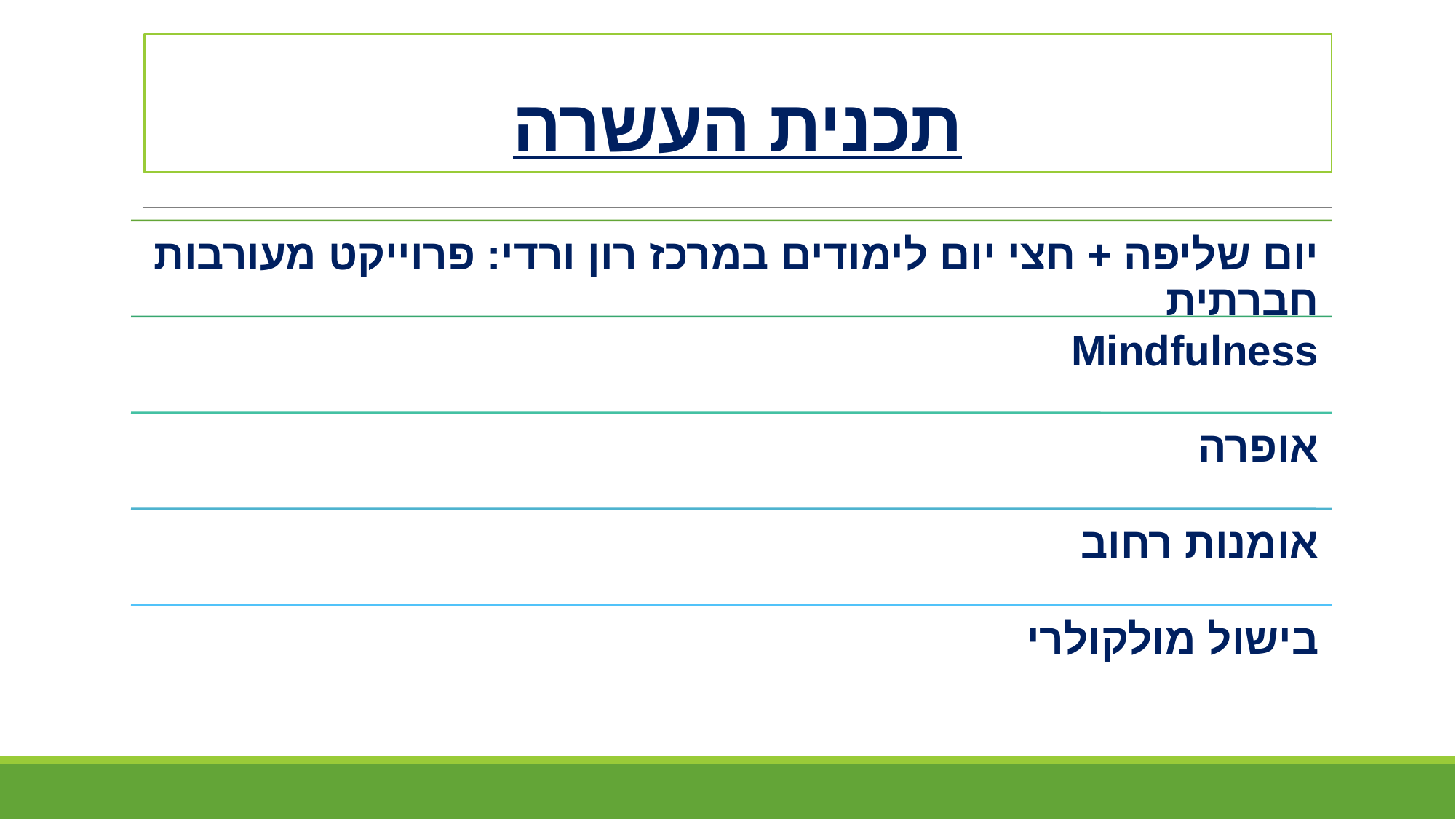

# תכנית העשרה
יום שליפה + חצי יום לימודים במרכז רון ורדי: פרוייקט מעורבות חברתית
Mindfulness
אופרה
אומנות רחוב
בישול מולקולרי